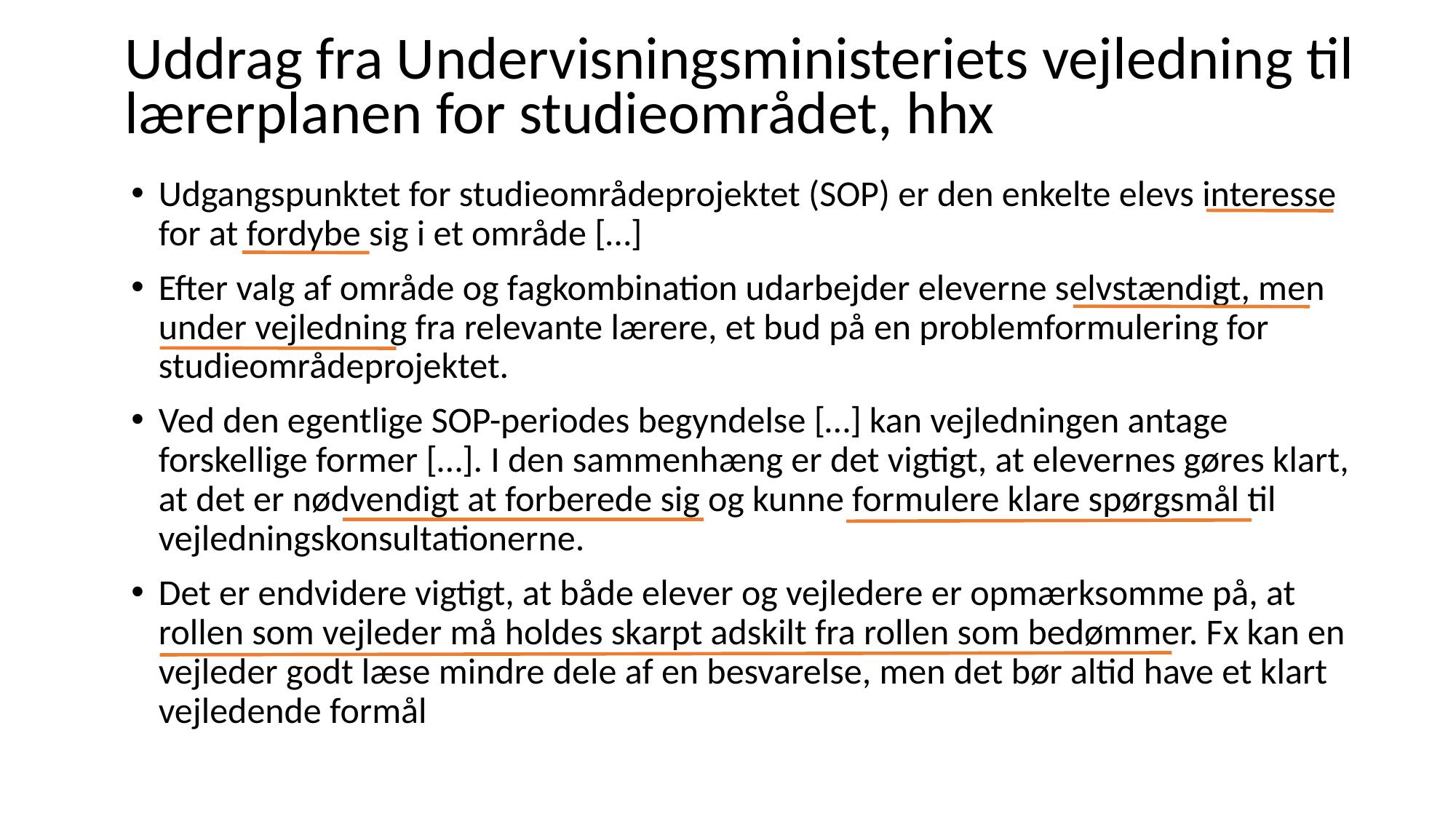

# Uddrag fra Undervisningsministeriets vejledning til lærerplanen for studieområdet, hhx
Udgangspunktet for studieområdeprojektet (SOP) er den enkelte elevs interesse for at fordybe sig i et område […]
Efter valg af område og fagkombination udarbejder eleverne selvstændigt, men under vejledning fra relevante lærere, et bud på en problemformulering for studieområdeprojektet.
Ved den egentlige SOP-periodes begyndelse […] kan vejledningen antage forskellige former […]. I den sammenhæng er det vigtigt, at elevernes gøres klart, at det er nødvendigt at forberede sig og kunne formulere klare spørgsmål til vejledningskonsultationerne.
Det er endvidere vigtigt, at både elever og vejledere er opmærksomme på, at rollen som vejleder må holdes skarpt adskilt fra rollen som bedømmer. Fx kan en vejleder godt læse mindre dele af en besvarelse, men det bør altid have et klart vejledende formål